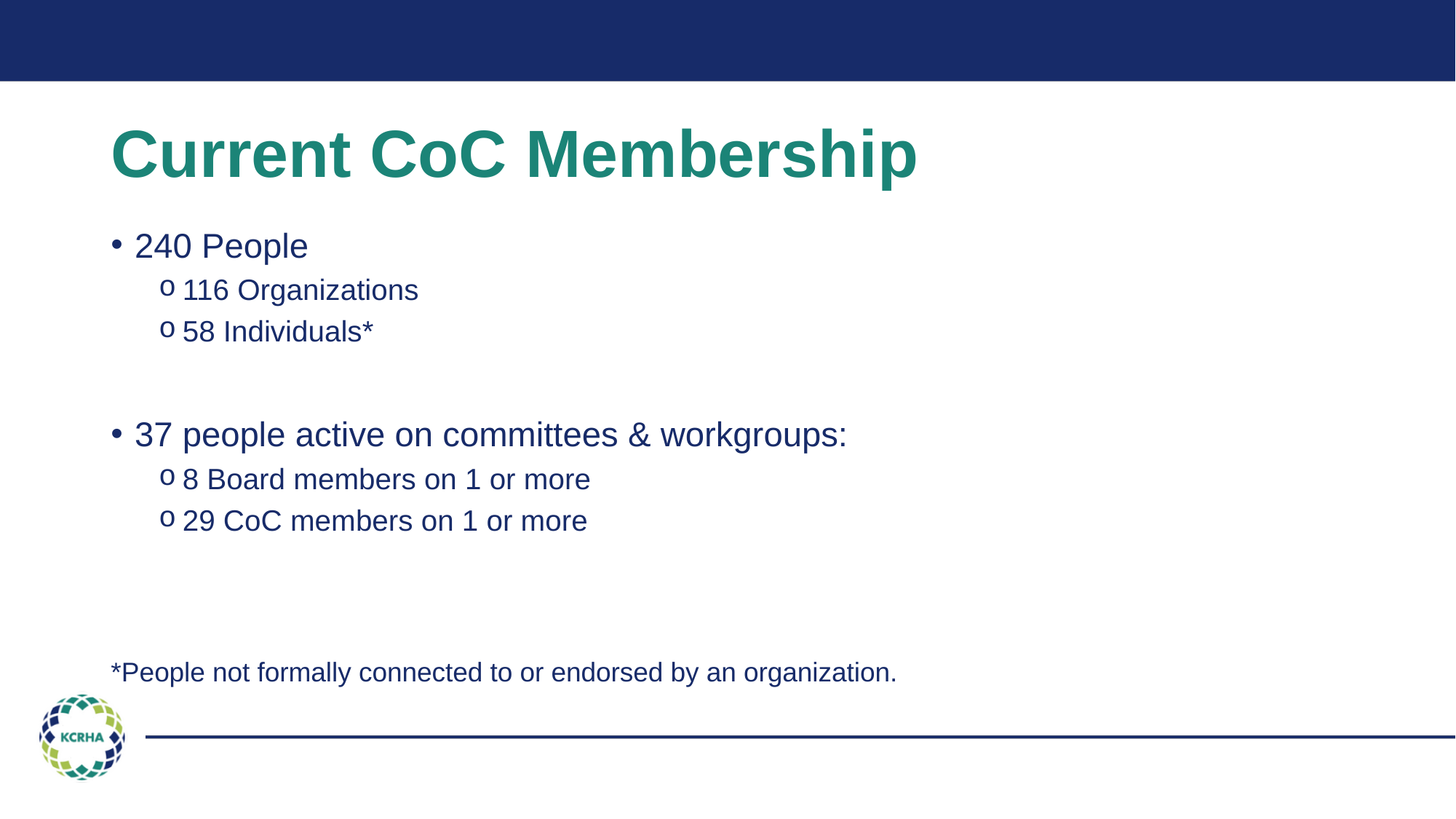

# Current CoC Membership
240 People
116 Organizations
58 Individuals*

37 people active on committees & workgroups:
8 Board members on 1 or more
29 CoC members on 1 or more

*People not formally connected to or endorsed by an organization.